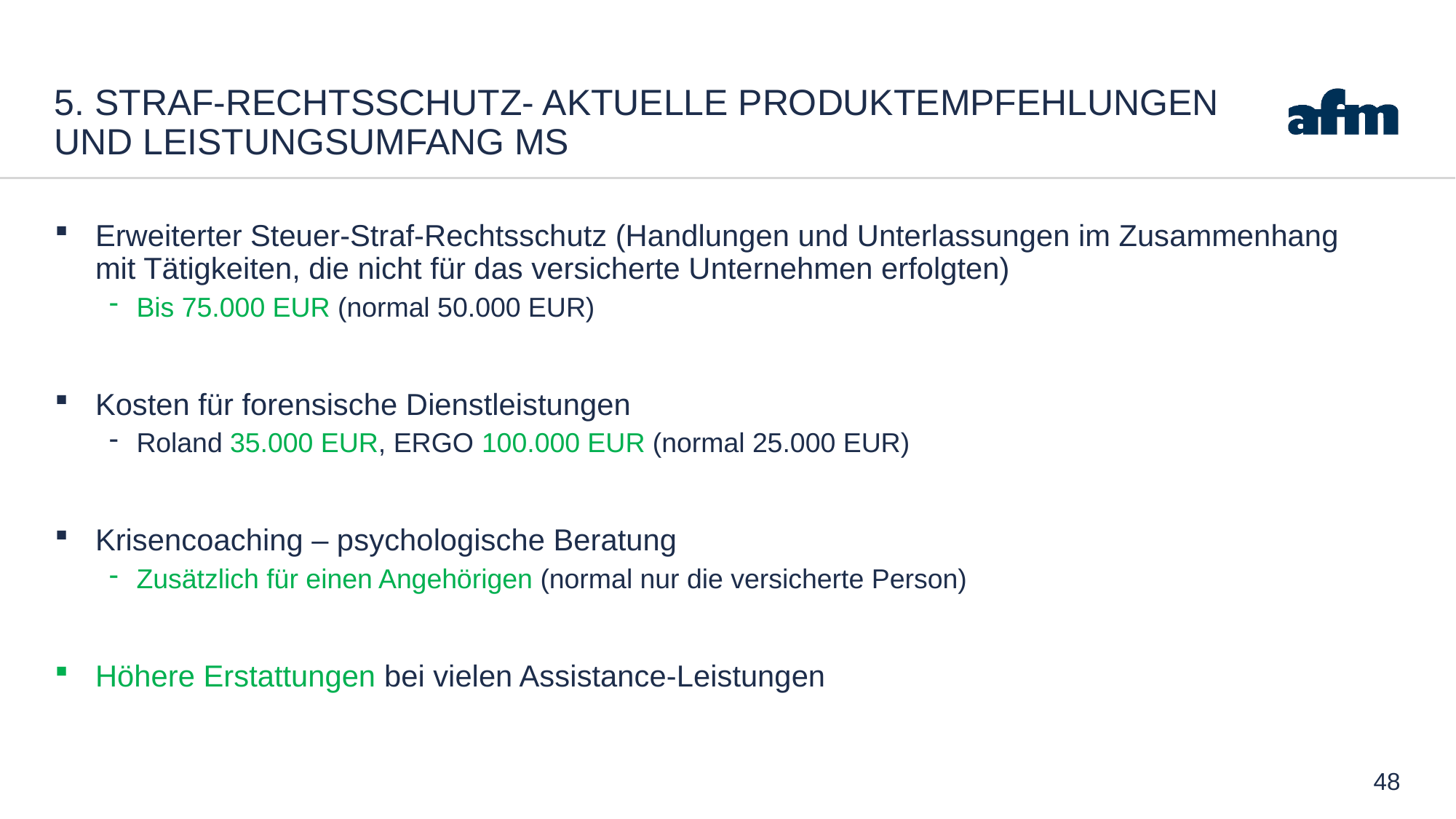

# 5. Straf-Rechtsschutz- Aktuelle Produktempfehlungen und leistungsumfang Ms
Erweiterter Steuer-Straf-Rechtsschutz (Handlungen und Unterlassungen im Zusammenhang mit Tätigkeiten, die nicht für das versicherte Unternehmen erfolgten)
Bis 75.000 EUR (normal 50.000 EUR)

Kosten für forensische Dienstleistungen
Roland 35.000 EUR, ERGO 100.000 EUR (normal 25.000 EUR)

Krisencoaching – psychologische Beratung
Zusätzlich für einen Angehörigen (normal nur die versicherte Person)

Höhere Erstattungen bei vielen Assistance-Leistungen
48